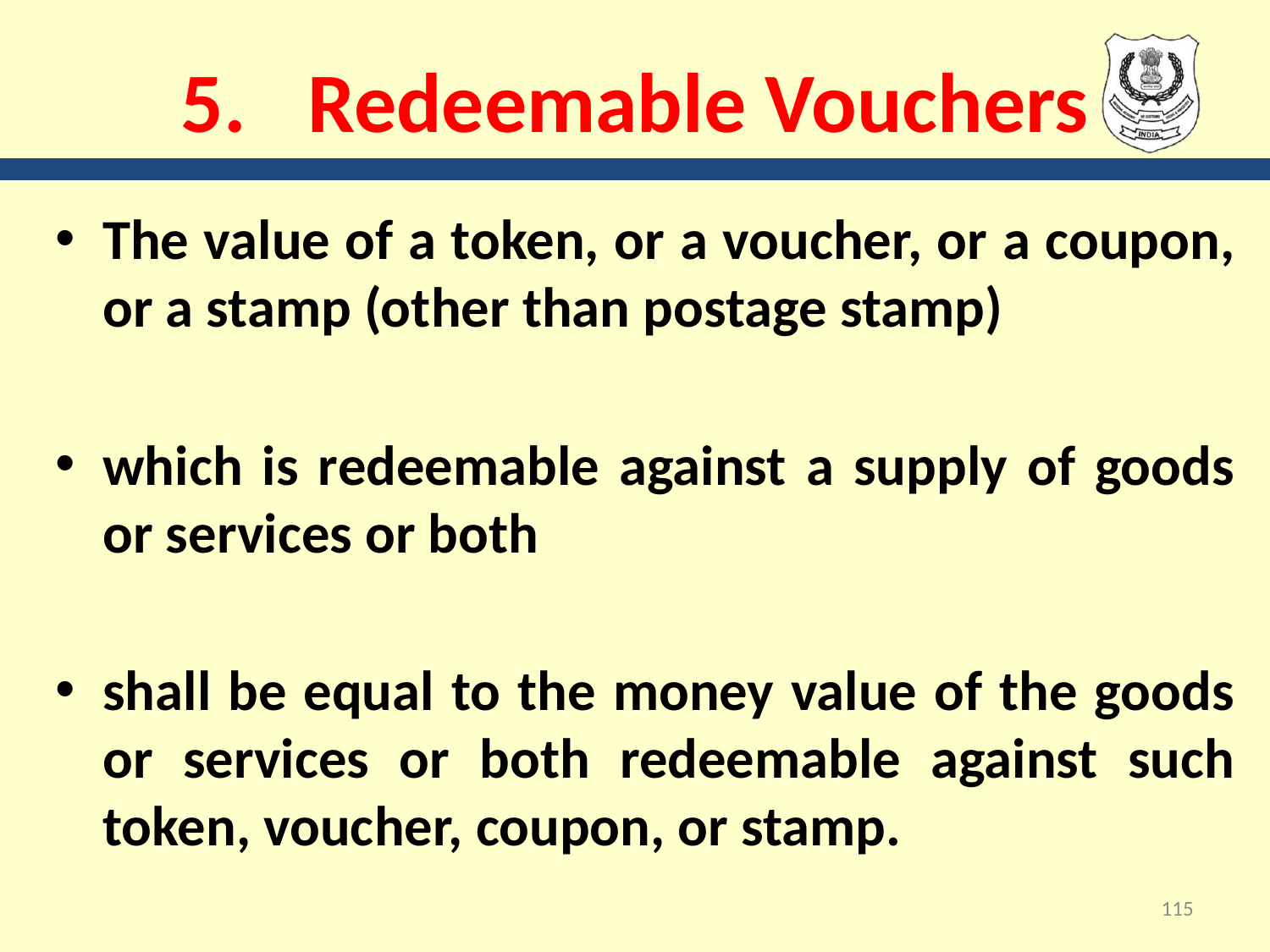

# 5.	Redeemable Vouchers
The value of a token, or a voucher, or a coupon, or a stamp (other than postage stamp)

which is redeemable against a supply of goods or services or both

shall be equal to the money value of the goods or services or both redeemable against such token, voucher, coupon, or stamp.
115